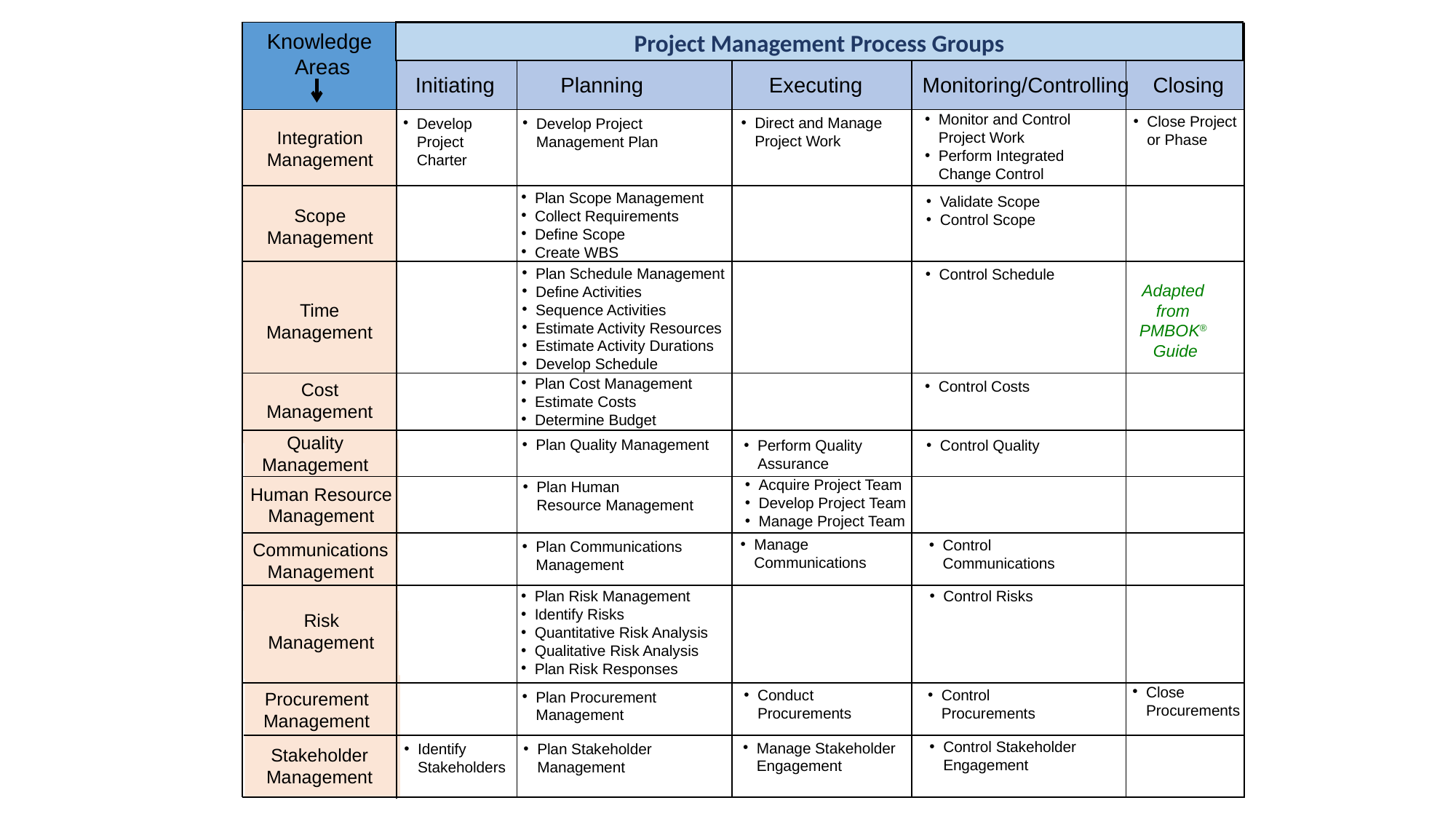

Knowledge
 Areas
Project Management Process Groups
 Initiating           Planning                     Executing          Monitoring/Controlling    Closing
Monitor and Control
Project Work
Perform Integrated
Change Control
Close Project
or Phase
Direct and Manage
Project Work
Develop
Project
Charter
Develop Project Management Plan

Integration
Management
Plan Scope Management
Collect Requirements
Define Scope
Create WBS
Validate Scope
Control Scope

Scope
Management
Plan Schedule Management
Define Activities
Sequence Activities
Estimate Activity Resources
Estimate Activity Durations
Develop Schedule
Control Schedule

Adapted
from
PMBOK®
Guide
Time
Management
Plan Cost Management
Estimate Costs
Determine Budget
Control Costs
Cost
Management

Quality
Management
Plan Quality Management
Perform Quality
Assurance
Control Quality

Acquire Project Team
Develop Project Team
Manage Project Team
Plan Human
Resource Management
Human Resource
Management

Manage
Communications
Control Communications
Plan Communications
Management
Communications
Management

Control Risks
Plan Risk Management
Identify Risks
Quantitative Risk Analysis
Qualitative Risk Analysis
Plan Risk Responses
Risk
Management

Close
Procurements
Conduct
Procurements
Control
Procurements
Plan Procurement
Management
Procurement
Management
Control Stakeholder
Engagement
Manage Stakeholder
Engagement
Plan Stakeholder
Management
Identify
Stakeholders
Stakeholder
Management